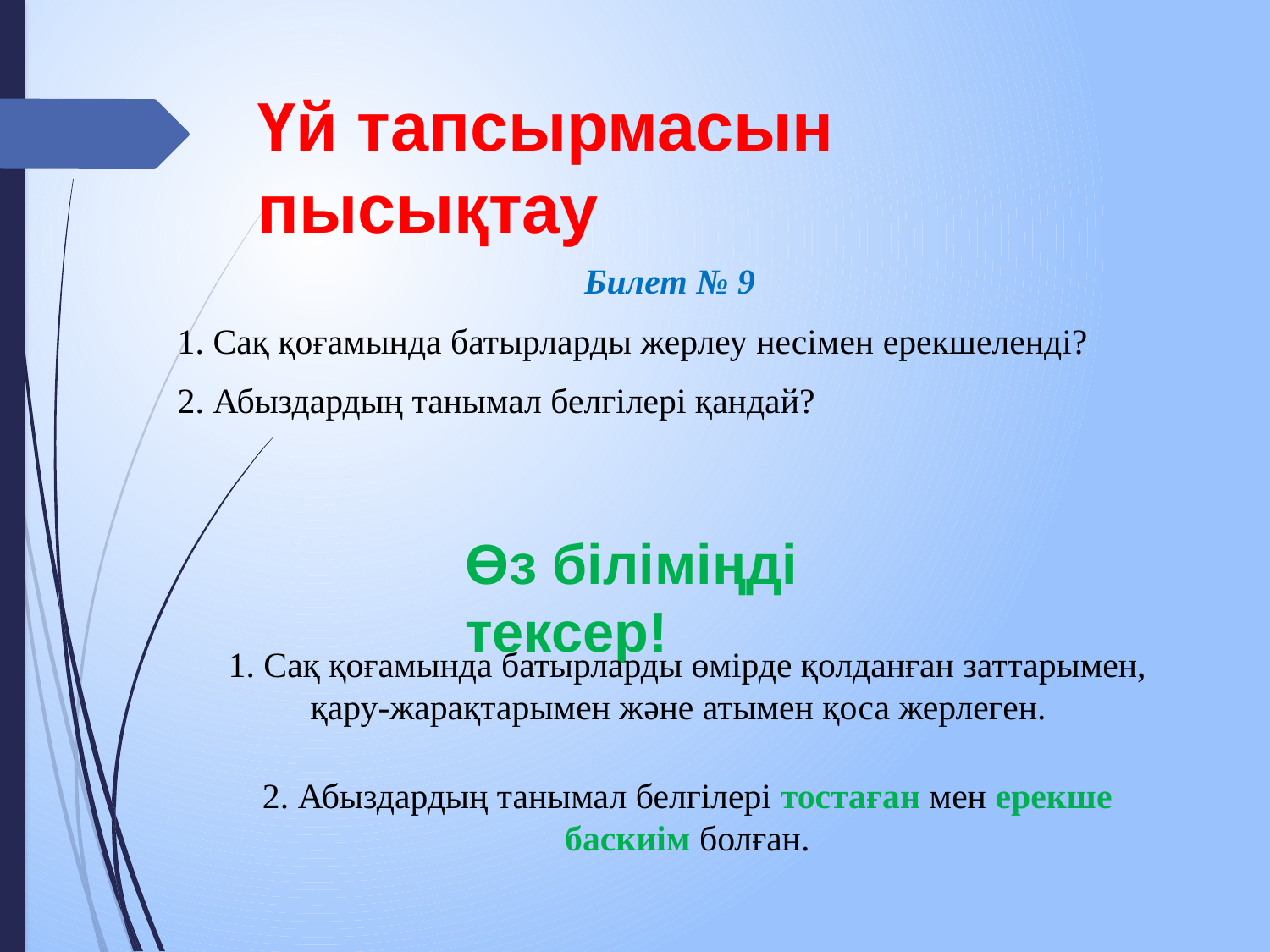

# Үй тапсырмасын пысықтау
Билет № 9
1. Сақ қоғамында батырларды жерлеу несімен ерекшеленді?
2. Абыздардың танымал белгілері қандай?
Өз біліміңді тексер!
1. Сақ қоғамында батырларды өмірде қолданған заттарымен, қару-жарақтарымен және атымен қоса жерлеген.
2. Абыздардың танымал белгілері тостаған мен ерекше баскиім болған.